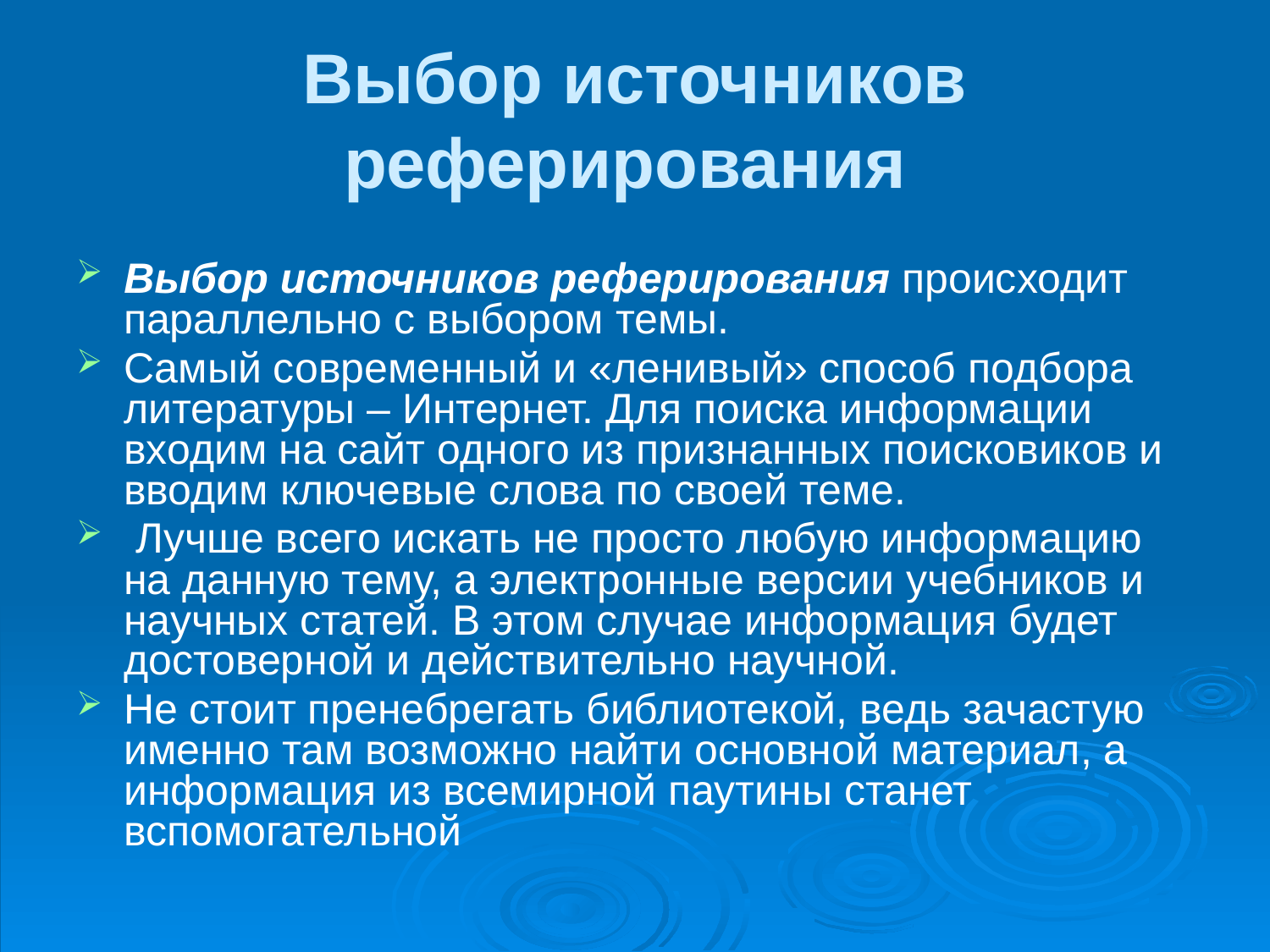

# Выбор источников реферирования
Выбор источников реферирования происходит параллельно с выбором темы.
Самый современный и «ленивый» способ подбора литературы – Интернет. Для поиска информации входим на сайт одного из признанных поисковиков и вводим ключевые слова по своей теме.
 Лучше всего искать не просто любую информацию на данную тему, а электронные версии учебников и научных статей. В этом случае информация будет достоверной и действительно научной.
Не стоит пренебрегать библиотекой, ведь зачастую именно там возможно найти основной материал, а информация из всемирной паутины станет вспомогательной